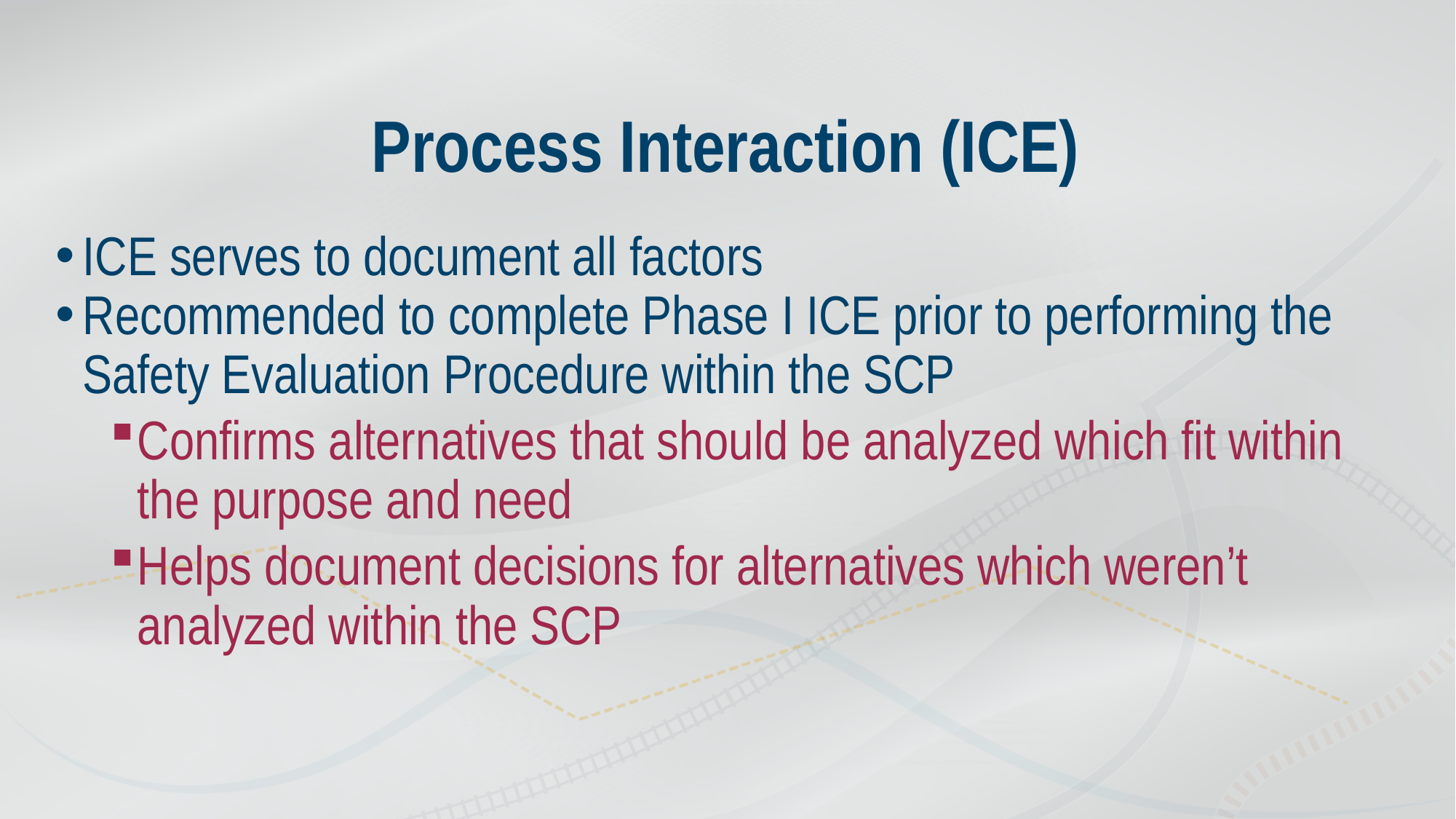

# Process Interaction (ICE)
ICE serves to document all factors
Recommended to complete Phase I ICE prior to performing the Safety Evaluation Procedure within the SCP
Confirms alternatives that should be analyzed which fit within the purpose and need
Helps document decisions for alternatives which weren’t analyzed within the SCP